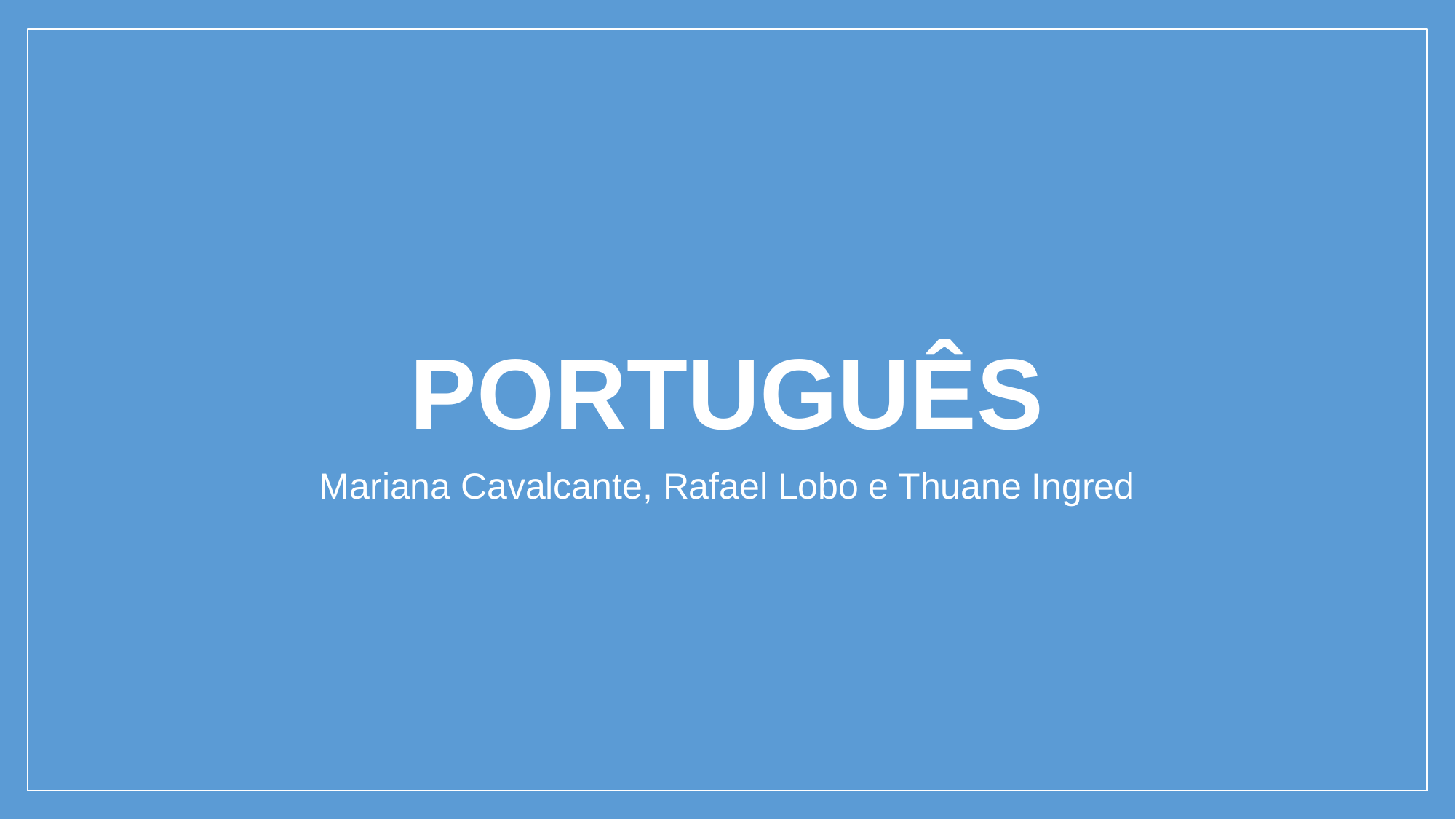

# Português
Mariana Cavalcante, Rafael Lobo e Thuane Ingred